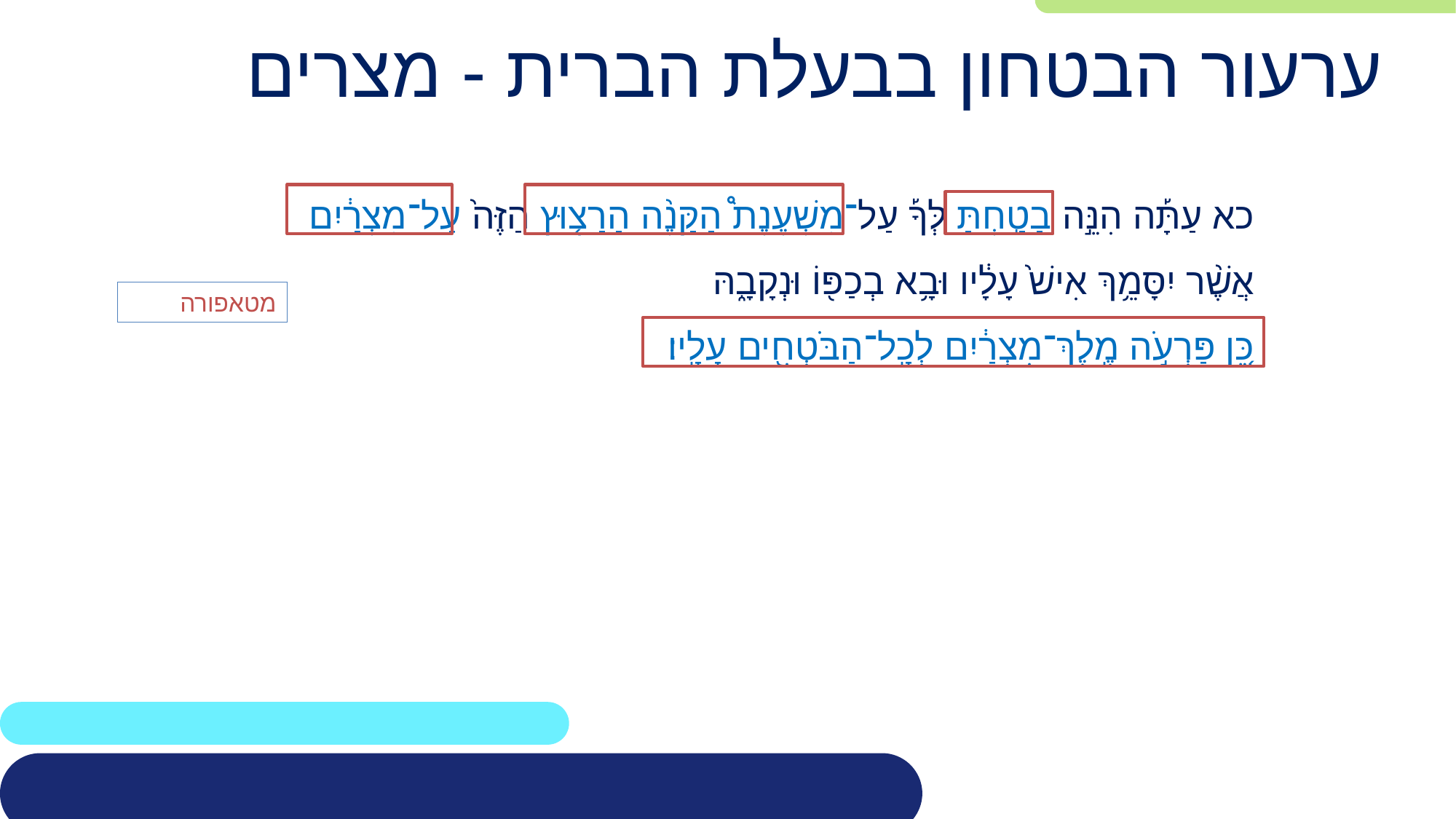

# ערעור הבטחון בבעלת הברית - מצרים
כא עַתָּ֡ה הִנֵּ֣ה בָטַ֣חְתָּ לְּךָ֡ עַל־מִשְׁעֶנֶת֩ הַקָּנֶ֨ה הָרָצ֤וּץ הַזֶּה֙ עַל־מִצְרַ֔יִם
אֲשֶׁ֨ר יִסָּמֵ֥ךְ אִישׁ֙ עָלָ֔יו וּבָ֥א בְכַפּ֖וֹ וּנְקָבָ֑הּ
כֵּ֚ן פַּרְעֹ֣ה מֶֽלֶךְ־מִצְרַ֔יִם לְכָֽל־הַבֹּטְחִ֖ים עָלָֽיו׃

מטאפורה